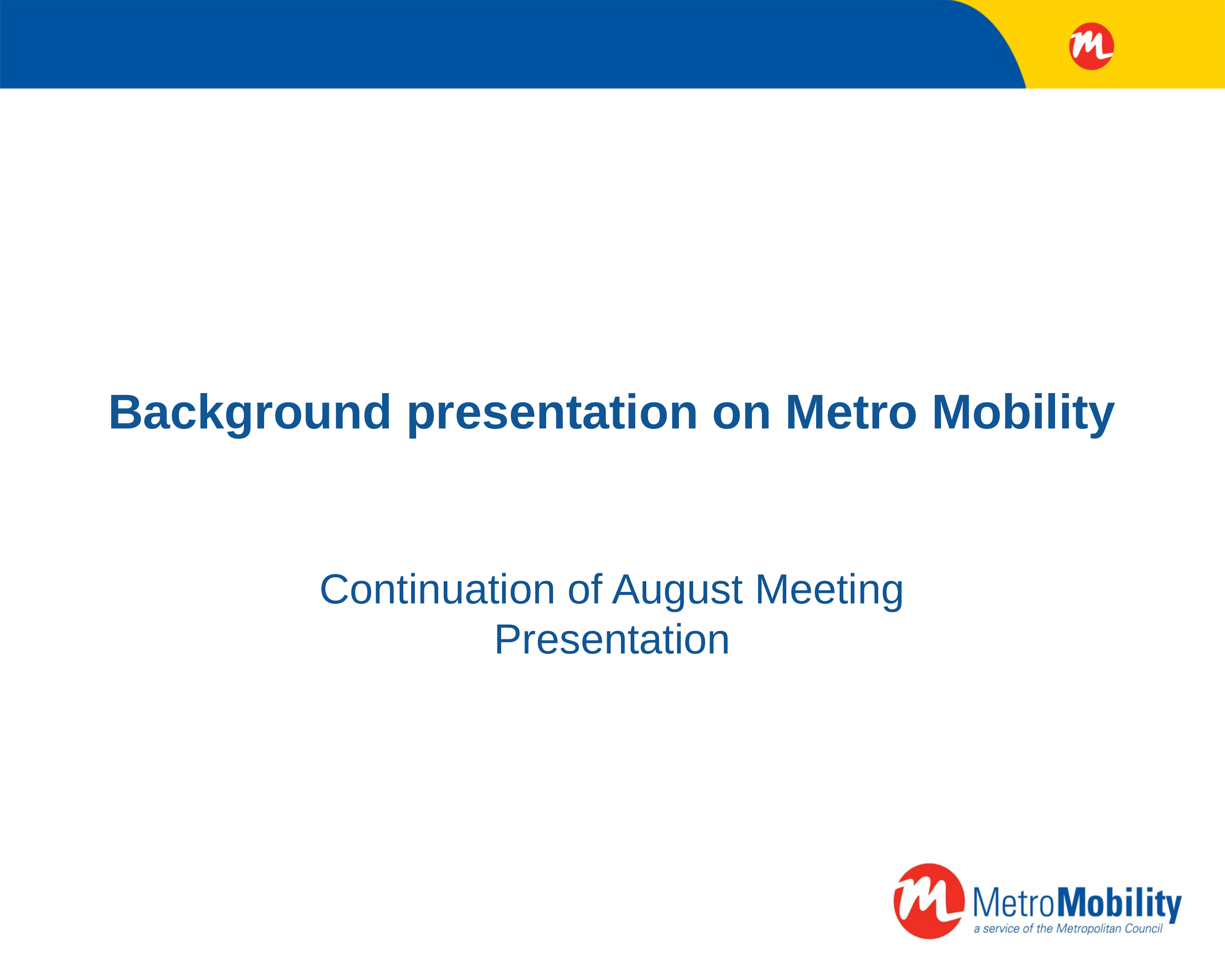

# Background presentation on Metro Mobility
Continuation of August Meeting Presentation